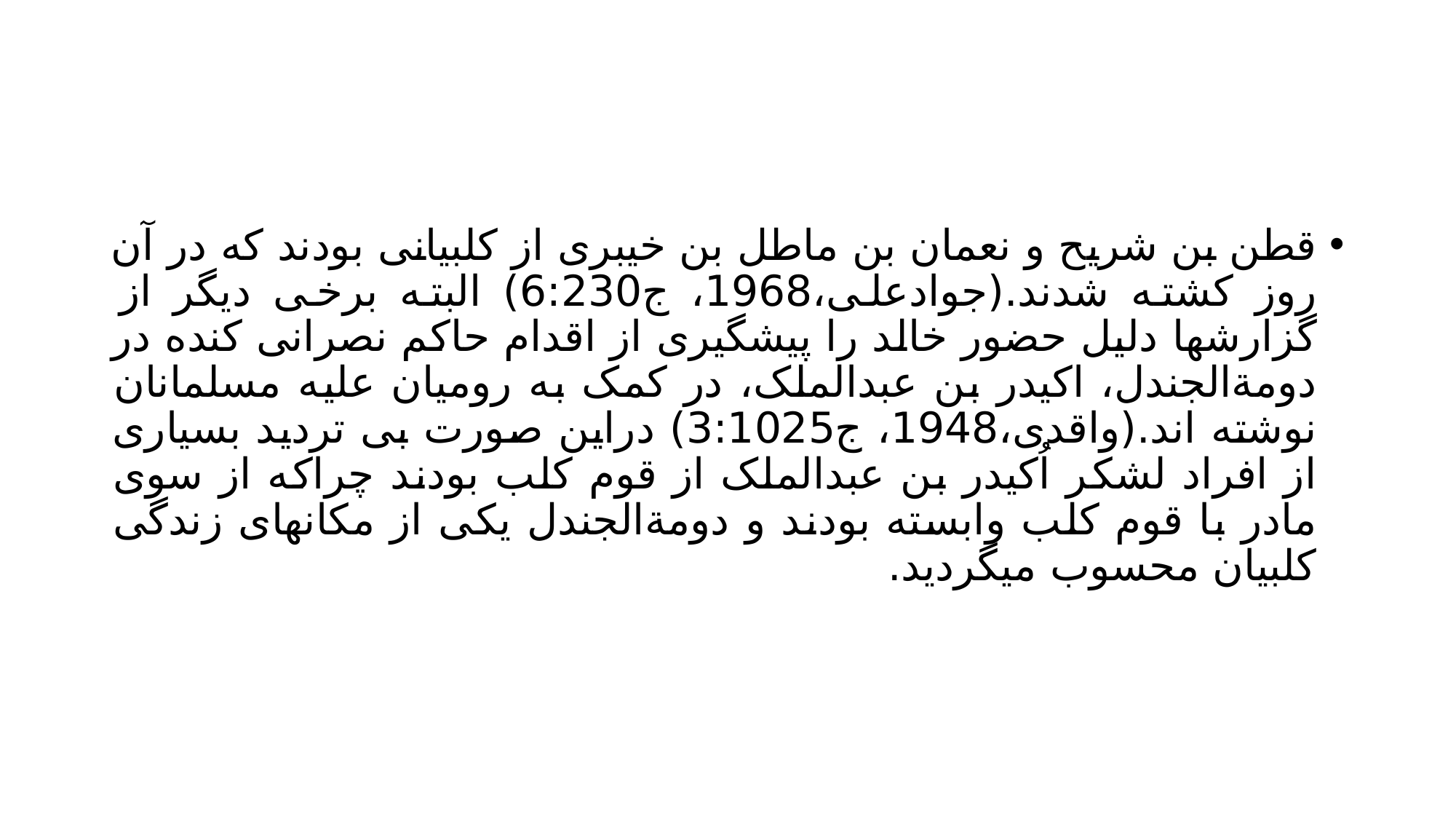

#
قطن بن شریح و نعمان بن ماطل بن خیبری از کلبیانی بودند که در آن روز کشته شدند.(جوادعلی،1968، ج6:230) البته برخی دیگر از گزارشها دلیل حضور خالد را پیشگیری از اقدام حاکم نصرانی کنده در دومةالجندل، اکیدر بن عبدالملک، در کمک به رومیان علیه مسلمانان نوشته اند.(واقدی،1948، ج3:1025) دراین صورت بی تردید بسیاری از افراد لشکر اُکیدر بن عبدالملک از قوم کلب بودند چراکه از سوی مادر با قوم کلب وابسته بودند و دومةالجندل یکی از مکانهای زندگی کلبیان محسوب میگردید.